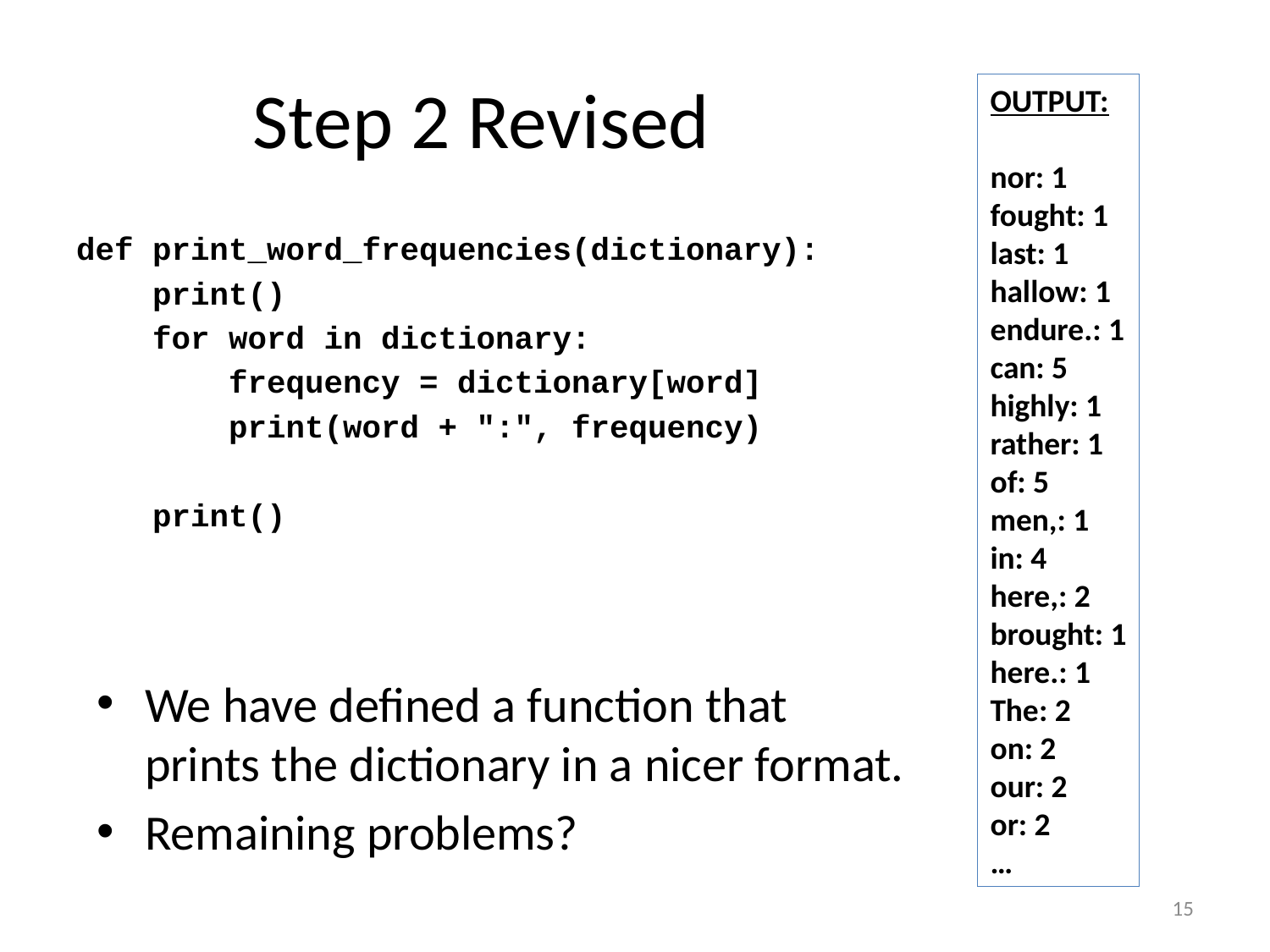

# Step 2 Revised
OUTPUT:

nor: 1
fought: 1
last: 1
hallow: 1
endure.: 1
can: 5
highly: 1
rather: 1
of: 5
men,: 1
in: 4
here,: 2
brought: 1
here.: 1
The: 2
on: 2
our: 2
or: 2
…
def print_word_frequencies(dictionary):
    print()
    for word in dictionary:
        frequency = dictionary[word]
        print(word + ":", frequency)

    print()
We have defined a function that prints the dictionary in a nicer format.
Remaining problems?
15